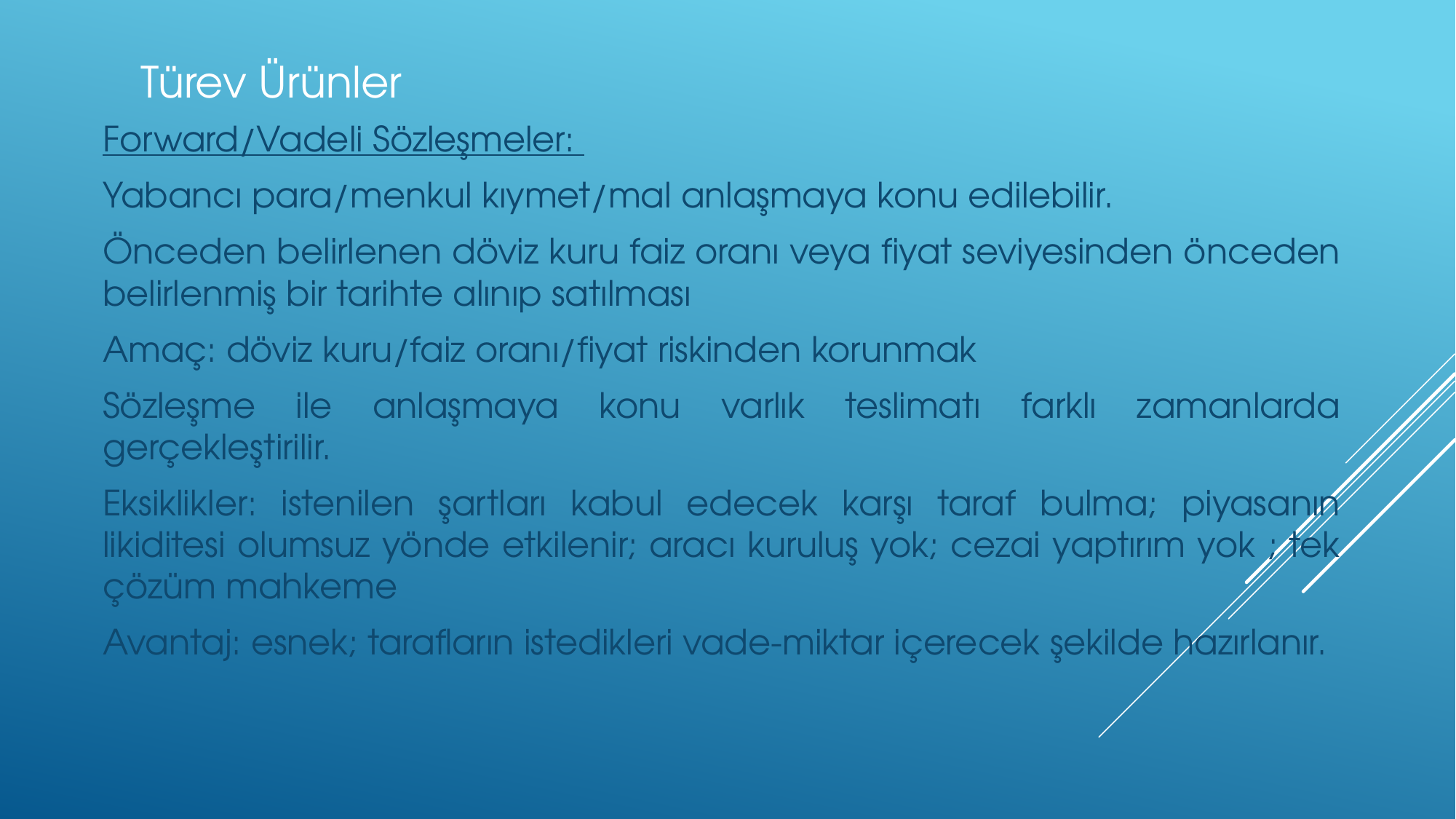

# Türev Ürünler
Forward/Vadeli Sözleşmeler:
Yabancı para/menkul kıymet/mal anlaşmaya konu edilebilir.
Önceden belirlenen döviz kuru faiz oranı veya fiyat seviyesinden önceden belirlenmiş bir tarihte alınıp satılması
Amaç: döviz kuru/faiz oranı/fiyat riskinden korunmak
Sözleşme ile anlaşmaya konu varlık teslimatı farklı zamanlarda gerçekleştirilir.
Eksiklikler: istenilen şartları kabul edecek karşı taraf bulma; piyasanın likiditesi olumsuz yönde etkilenir; aracı kuruluş yok; cezai yaptırım yok ; tek çözüm mahkeme
Avantaj: esnek; tarafların istedikleri vade-miktar içerecek şekilde hazırlanır.